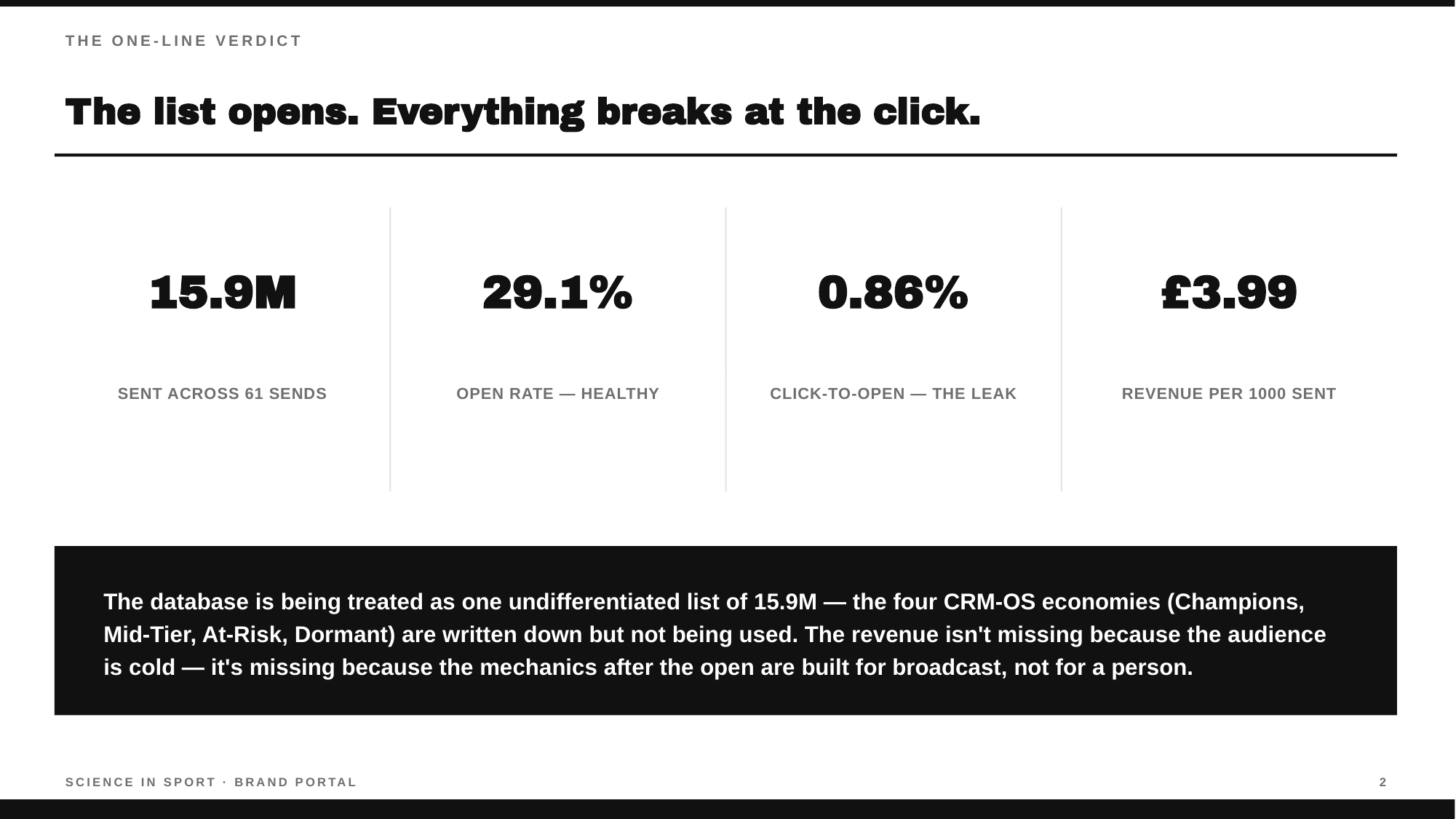

THE ONE-LINE VERDICT
The list opens. Everything breaks at the click.

15.9M
29.1%
0.86%
£3.99
SENT ACROSS 61 SENDS
OPEN RATE — HEALTHY
CLICK-TO-OPEN — THE LEAK
REVENUE PER 1000 SENT

The database is being treated as one undifferentiated list of 15.9M — the four CRM-OS economies (Champions, Mid-Tier, At-Risk, Dormant) are written down but not being used. The revenue isn't missing because the audience is cold — it's missing because the mechanics after the open are built for broadcast, not for a person.
SCIENCE IN SPORT · BRAND PORTAL
2